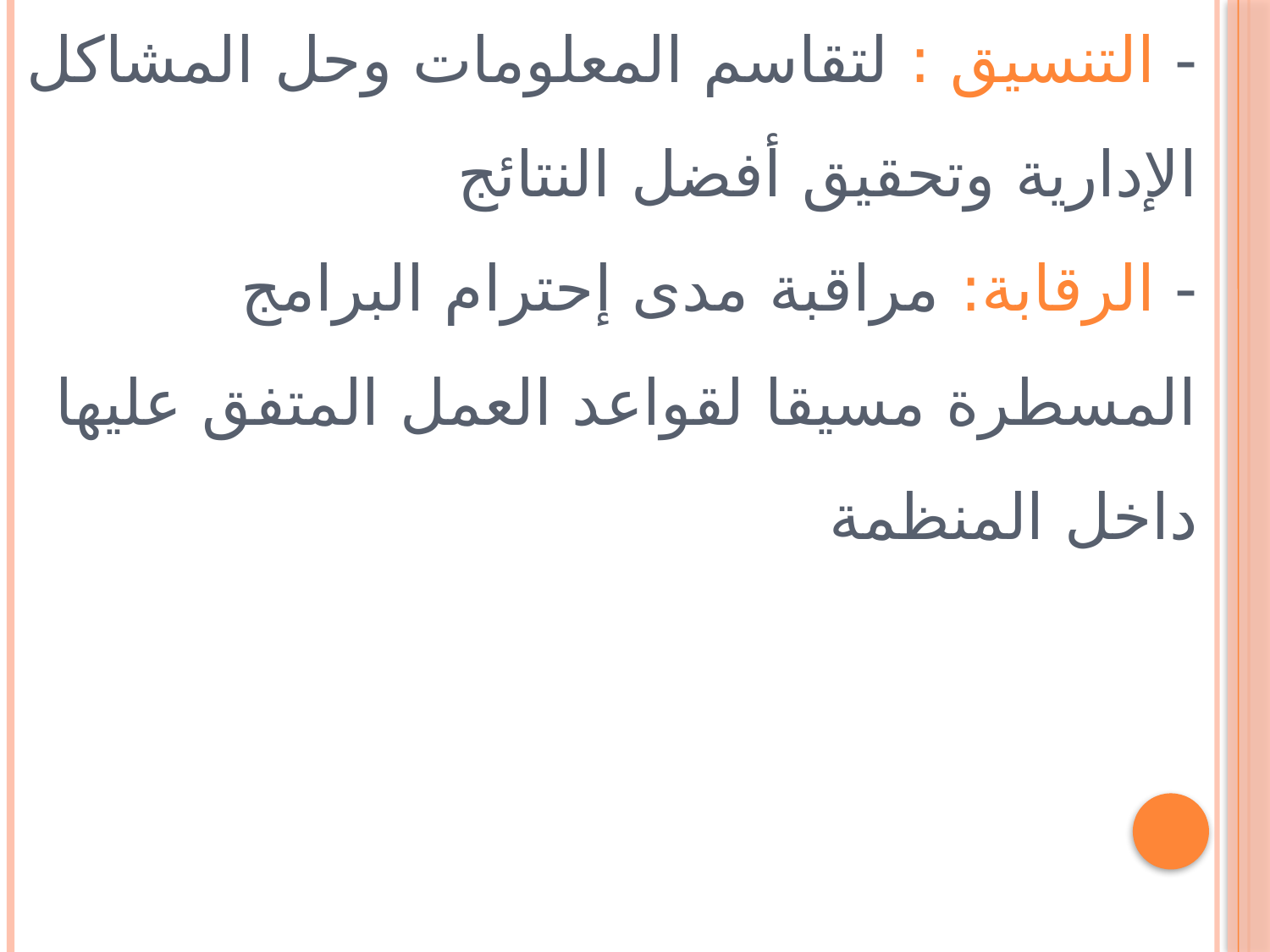

# - التنسيق : لتقاسم المعلومات وحل المشاكل الإدارية وتحقيق أفضل النتائج - الرقابة: مراقبة مدى إحترام البرامج المسطرة مسيقا لقواعد العمل المتفق عليها داخل المنظمة